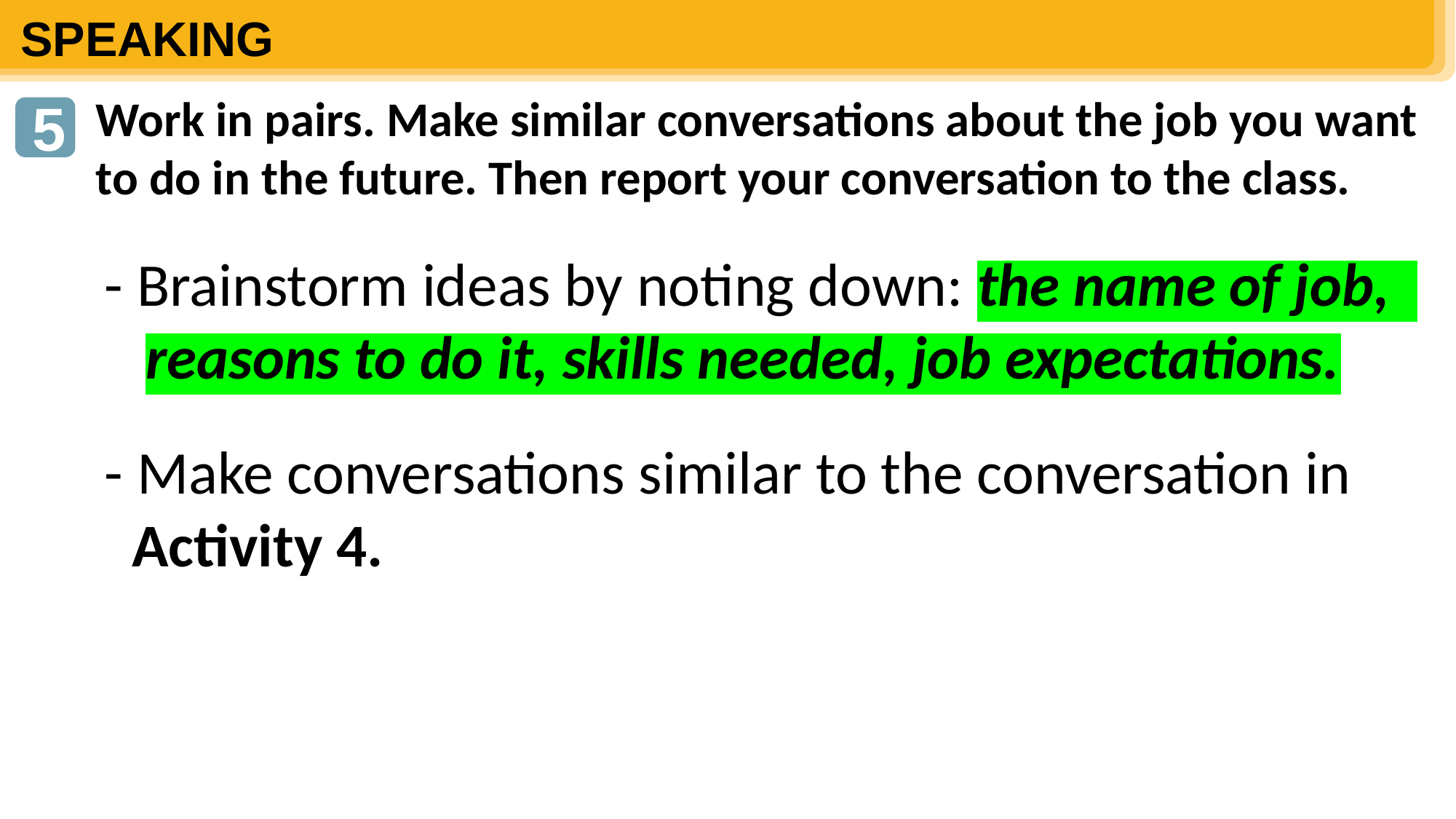

SPEAKING
Work in pairs. Make similar conversations about the job you want to do in the future. Then report your conversation to the class.
5

- Brainstorm ideas by noting down: the name of job,
   reasons to do it, skills needed, job expectations.
- Make conversations similar to the conversation in
  Activity 4.